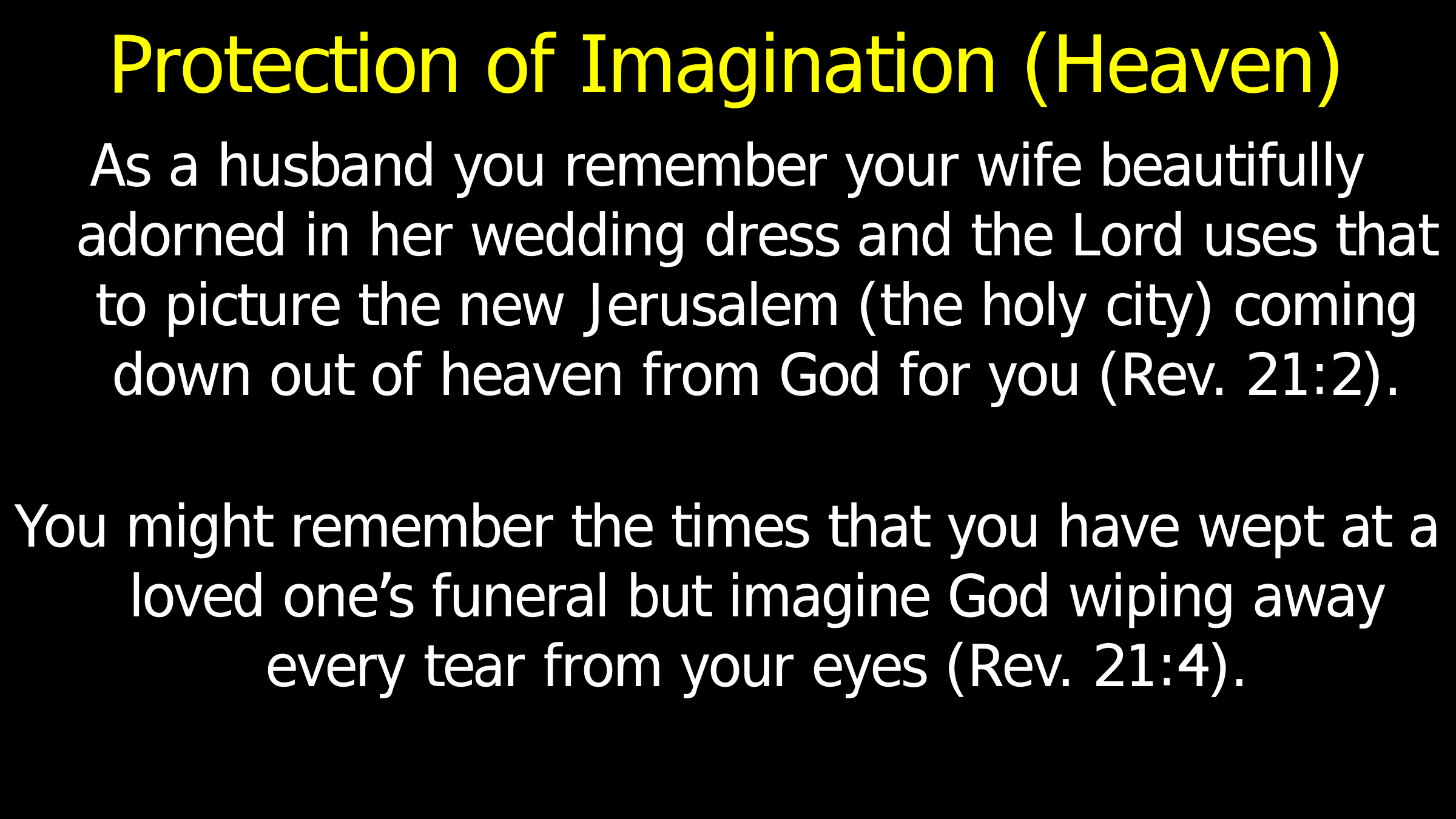

# Protection of Imagination (Heaven)
As a husband you remember your wife beautifully adorned in her wedding dress and the Lord uses that to picture the new Jerusalem (the holy city) coming down out of heaven from God for you (Rev. 21:2).

You might remember the times that you have wept at a loved one’s funeral but imagine God wiping away every tear from your eyes (Rev. 21:4).